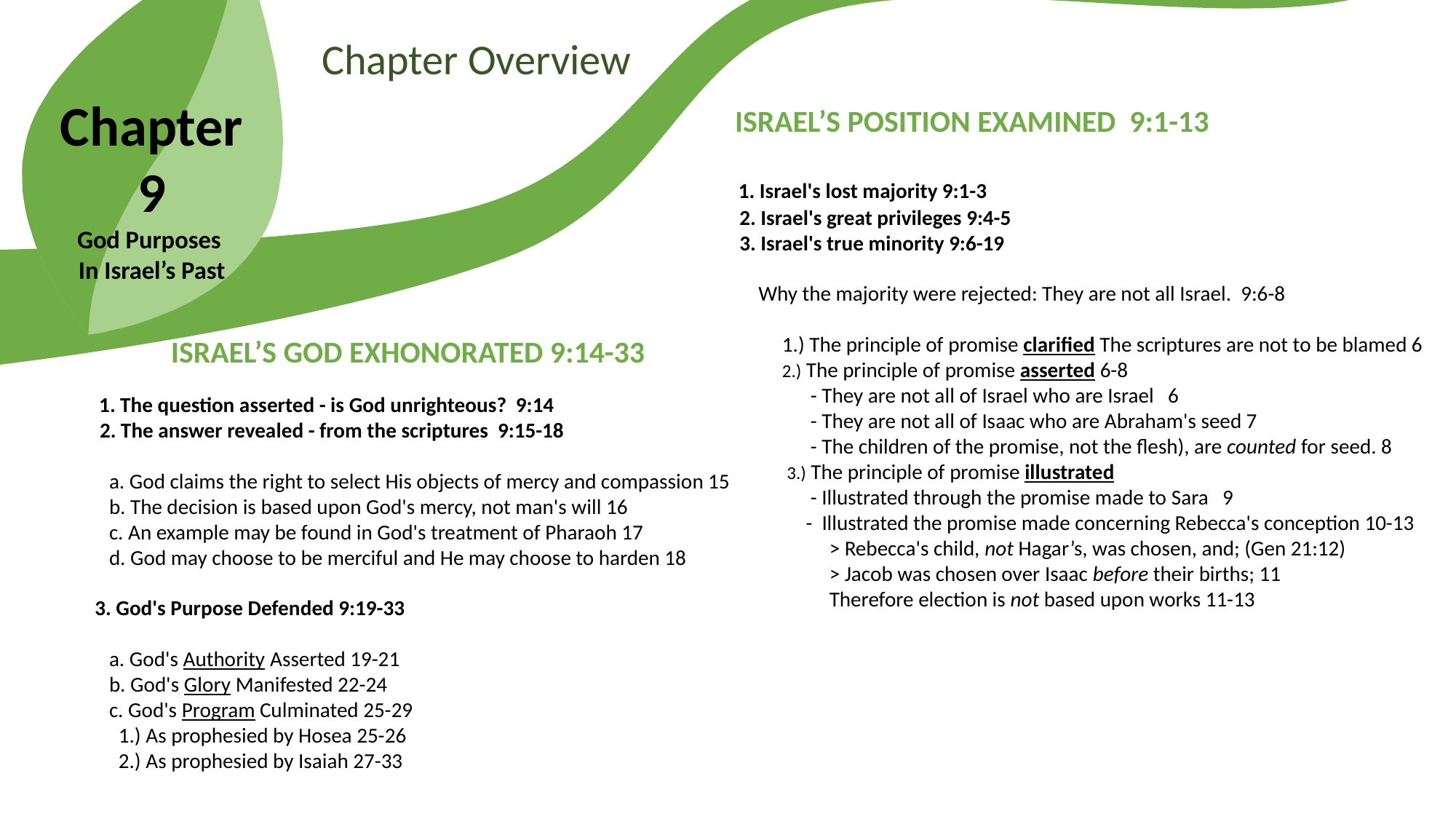

Chapter 9
God Purposes
In Israel’s Past
Chapter Overview
ISRAEL’S POSITION EXAMINED  9:1-13

 1. Israel's lost majority 9:1-3
 2. Israel's great privileges 9:4-5
 3. Israel's true minority 9:6-19

     Why the majority were rejected: They are not all Israel.  9:6-8

          1.) The principle of promise clarified The scriptures are not to be blamed 6
          2.) The principle of promise asserted 6-8
                - They are not all of Israel who are Israel   6
                - They are not all of Isaac who are Abraham's seed 7
                - The children of the promise, not the flesh), are counted for seed. 8
           3.) The principle of promise illustrated
                - Illustrated through the promise made to Sara   9
               -  Illustrated the promise made concerning Rebecca's conception 10-13
                    > Rebecca's child, not Hagar’s, was chosen, and; (Gen 21:12)
                    > Jacob was chosen over Isaac before their births; 11
                    Therefore election is not based upon works 11-13

           ISRAEL’S GOD EXHONORATED 9:14-33

 1. The question asserted - is God unrighteous?  9:14
 2. The answer revealed - from the scriptures  9:15-18

   a. God claims the right to select His objects of mercy and compassion 15
   b. The decision is based upon God's mercy, not man's will 16
   c. An example may be found in God's treatment of Pharaoh 17
   d. God may choose to be merciful and He may choose to harden 18

3. God's Purpose Defended 9:19-33

   a. God's Authority Asserted 19-21
   b. God's Glory Manifested 22-24
   c. God's Program Culminated 25-29
     1.) As prophesied by Hosea 25-26
     2.) As prophesied by Isaiah 27-33